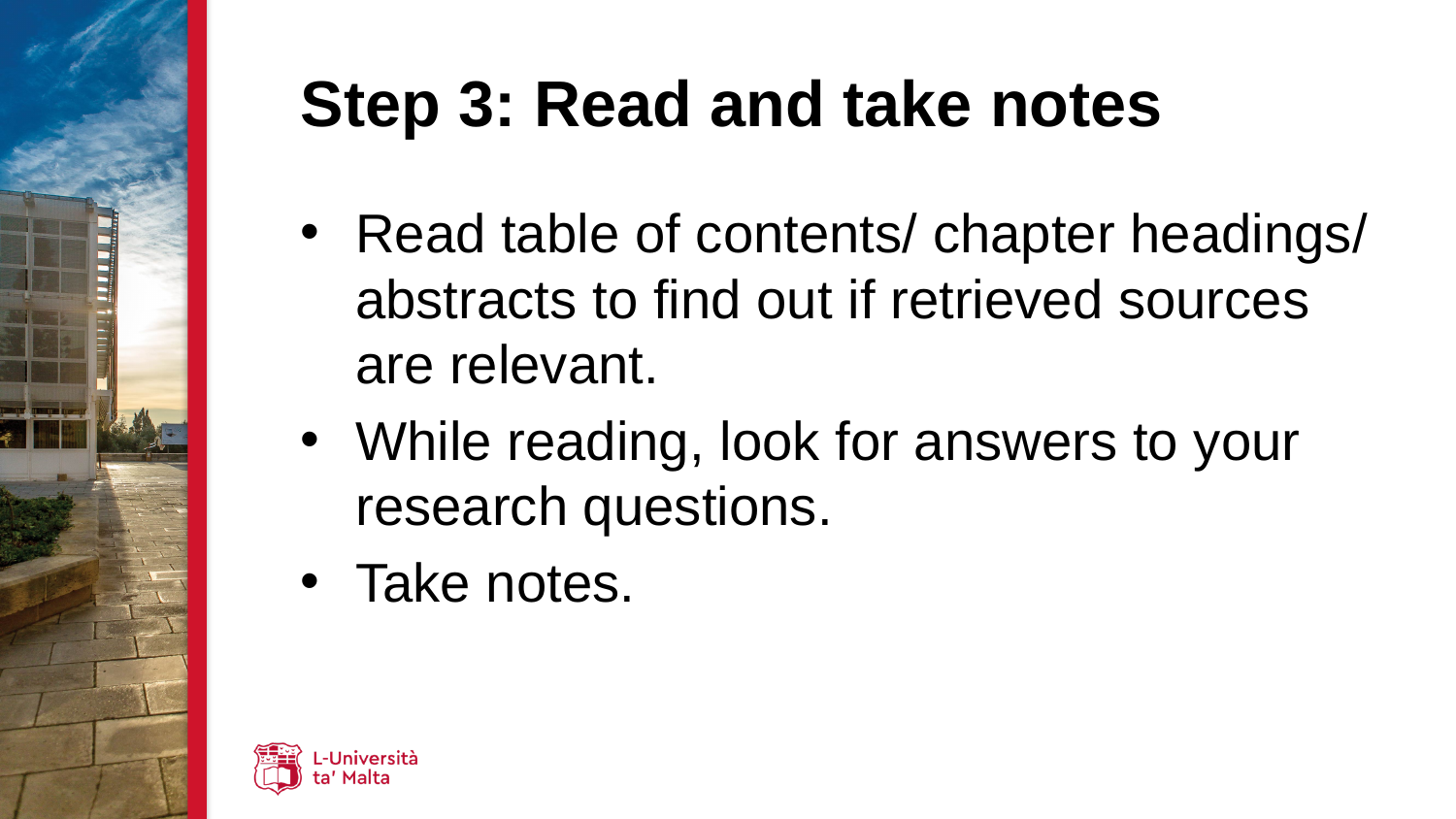

# Step 3: Read and take notes
Read table of contents/ chapter headings/ abstracts to find out if retrieved sources are relevant.
While reading, look for answers to your research questions.
Take notes.